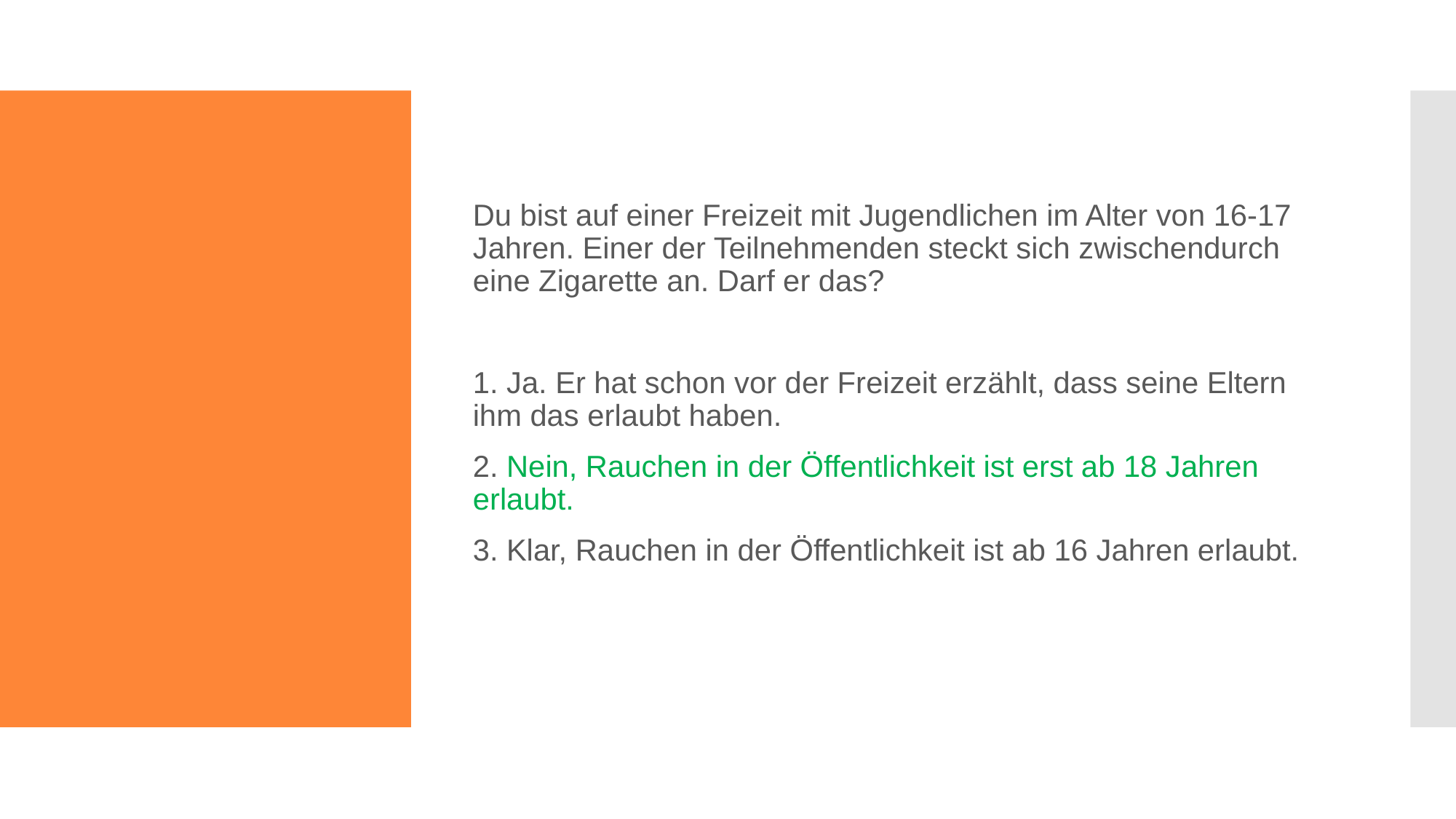

Du bist auf einer Freizeit mit Jugendlichen im Alter von 16-17 Jahren. Einer der Teilnehmenden steckt sich zwischendurch eine Zigarette an. Darf er das?

1. Ja. Er hat schon vor der Freizeit erzählt, dass seine Eltern ihm das erlaubt haben.
2. Nein, Rauchen in der Öffentlichkeit ist erst ab 18 Jahren erlaubt.
3. Klar, Rauchen in der Öffentlichkeit ist ab 16 Jahren erlaubt.

#